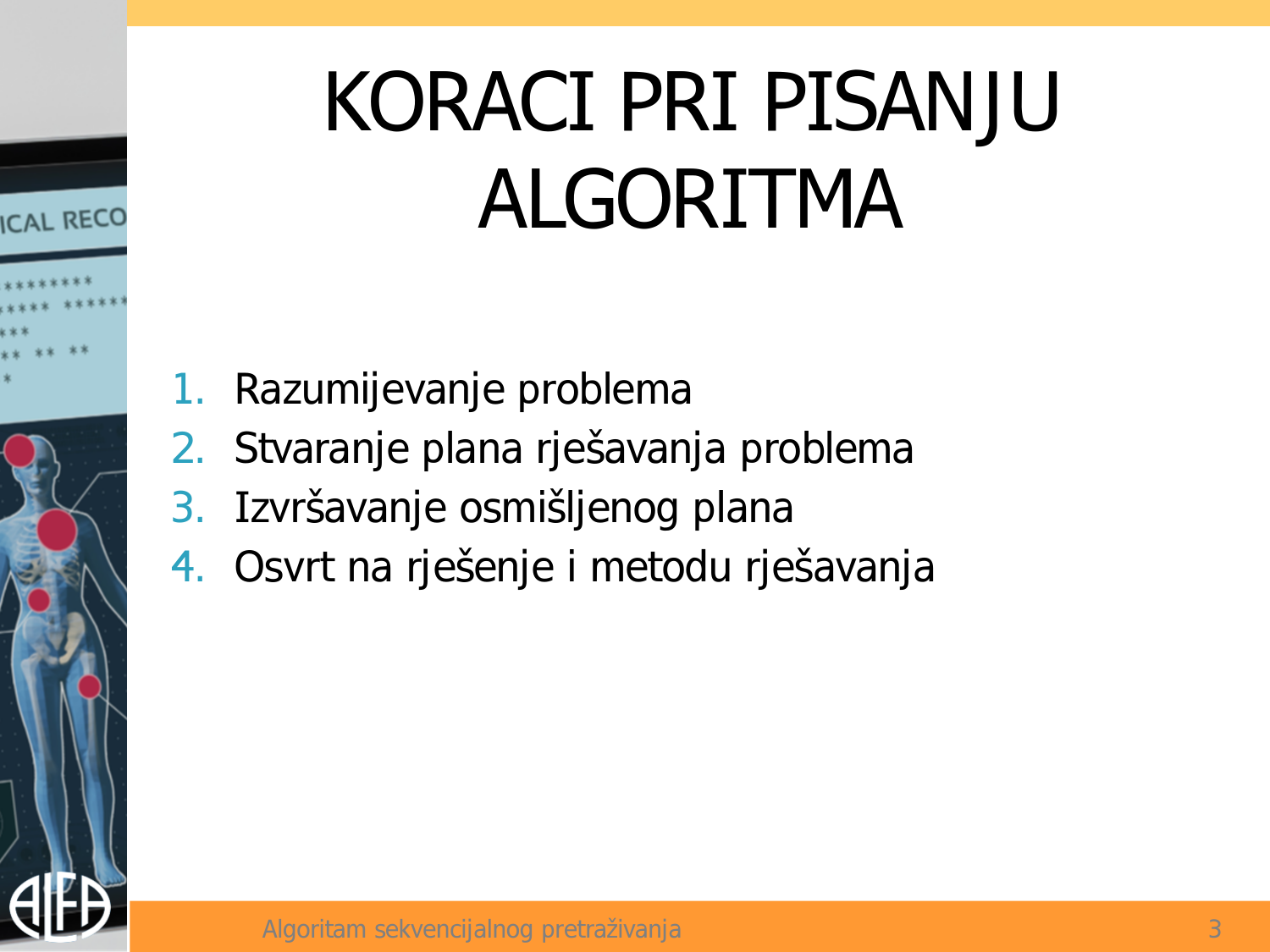

KORACI PRI PISANJU ALGORITMA
Razumijevanje problema
Stvaranje plana rješavanja problema
Izvršavanje osmišljenog plana
Osvrt na rješenje i metodu rješavanja

Algoritam sekvencijalnog pretraživanja
3